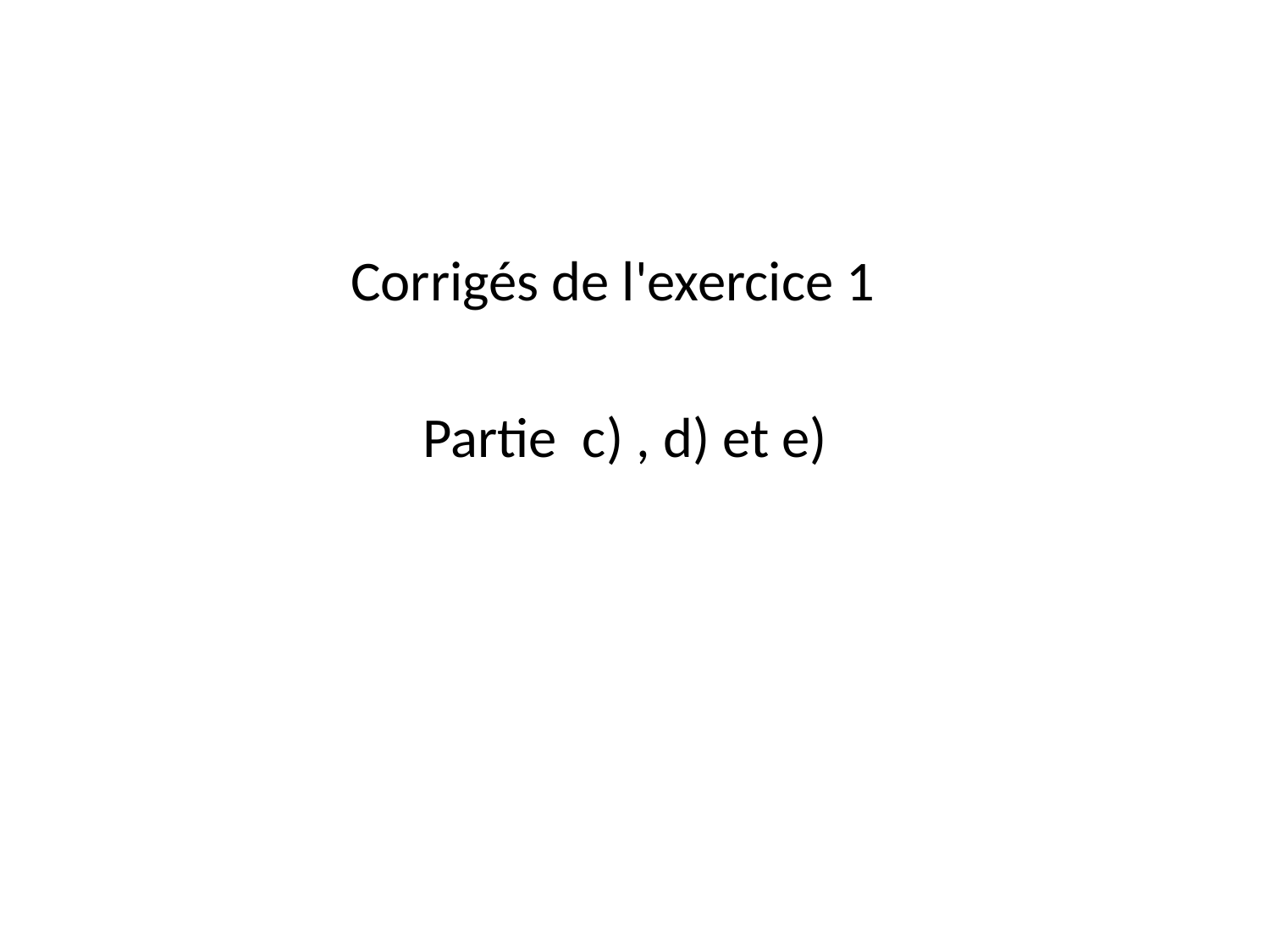

Corrigés de l'exercice 1
Partie  c) , d) et e)